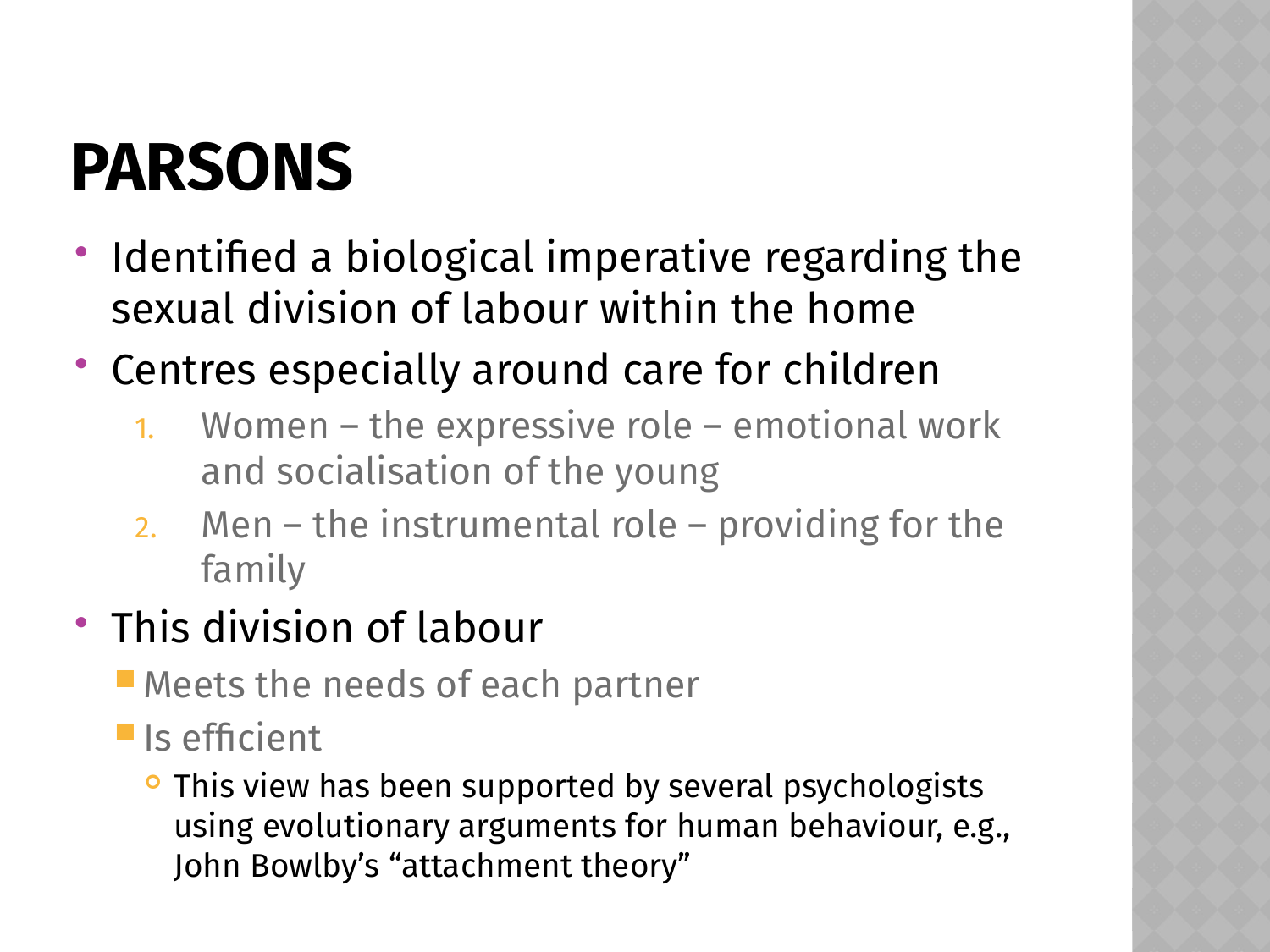

# Parsons
Identified a biological imperative regarding the sexual division of labour within the home
Centres especially around care for children
Women – the expressive role – emotional work and socialisation of the young
Men – the instrumental role – providing for the family
This division of labour
Meets the needs of each partner
Is efficient
This view has been supported by several psychologists using evolutionary arguments for human behaviour, e.g., John Bowlby’s “attachment theory”